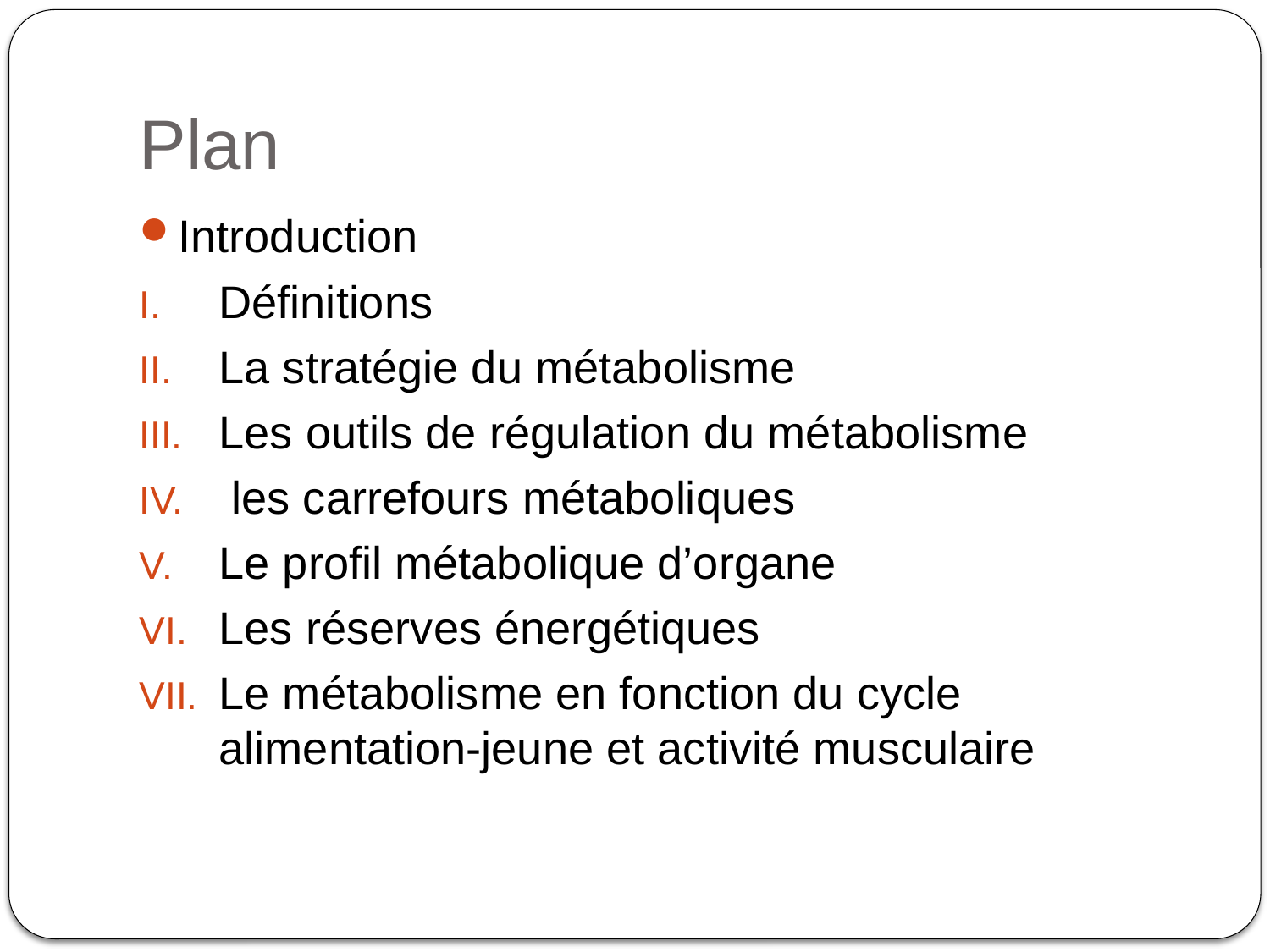

# Plan
Introduction
Définitions
La stratégie du métabolisme
Les outils de régulation du métabolisme
 les carrefours métaboliques
Le profil métabolique d’organe
Les réserves énergétiques
Le métabolisme en fonction du cycle alimentation-jeune et activité musculaire